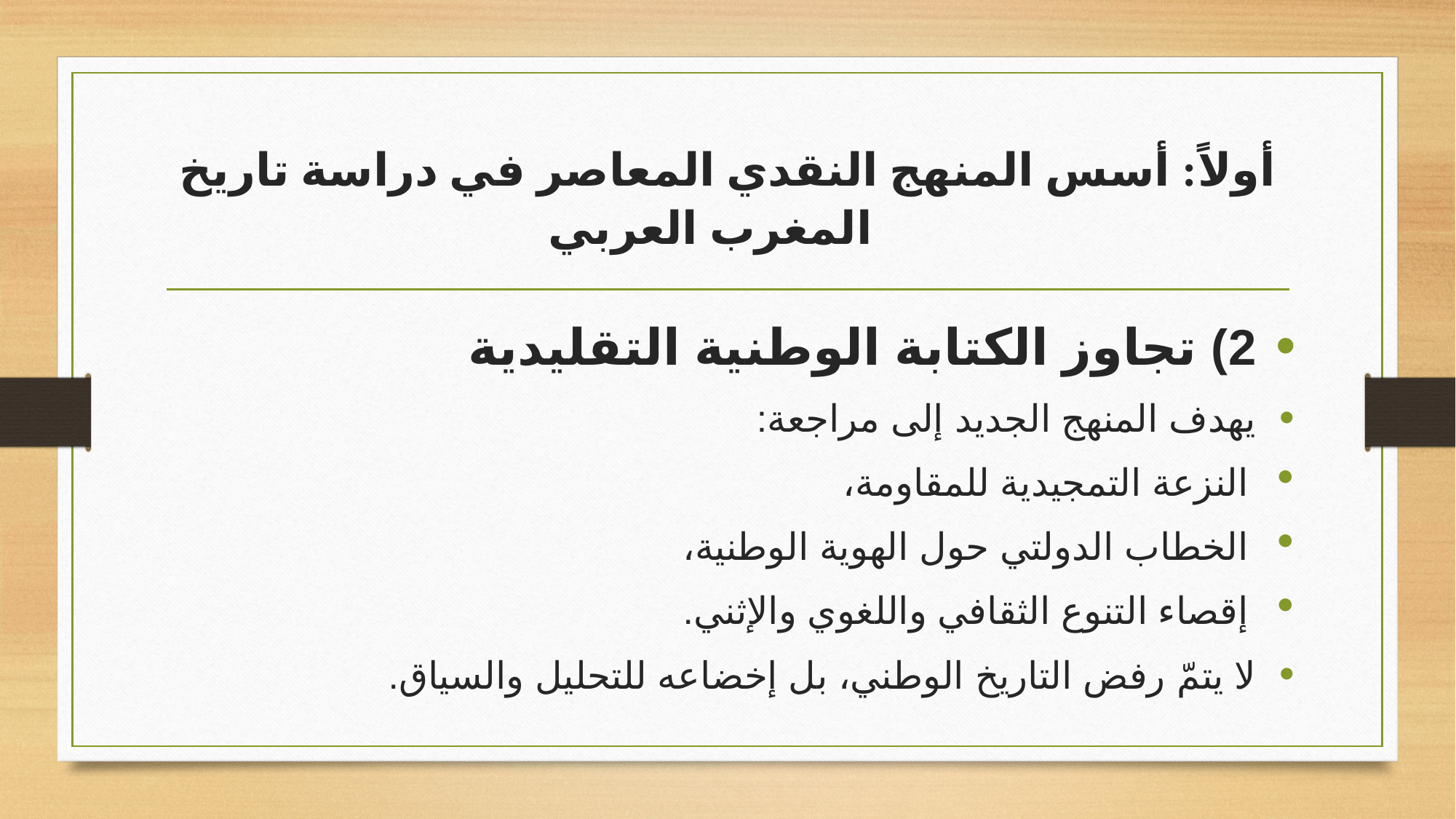

# أولاً: أسس المنهج النقدي المعاصر في دراسة تاريخ المغرب العربي
2) تجاوز الكتابة الوطنية التقليدية
يهدف المنهج الجديد إلى مراجعة:
النزعة التمجيدية للمقاومة،
الخطاب الدولتي حول الهوية الوطنية،
إقصاء التنوع الثقافي واللغوي والإثني.
لا يتمّ رفض التاريخ الوطني، بل إخضاعه للتحليل والسياق.